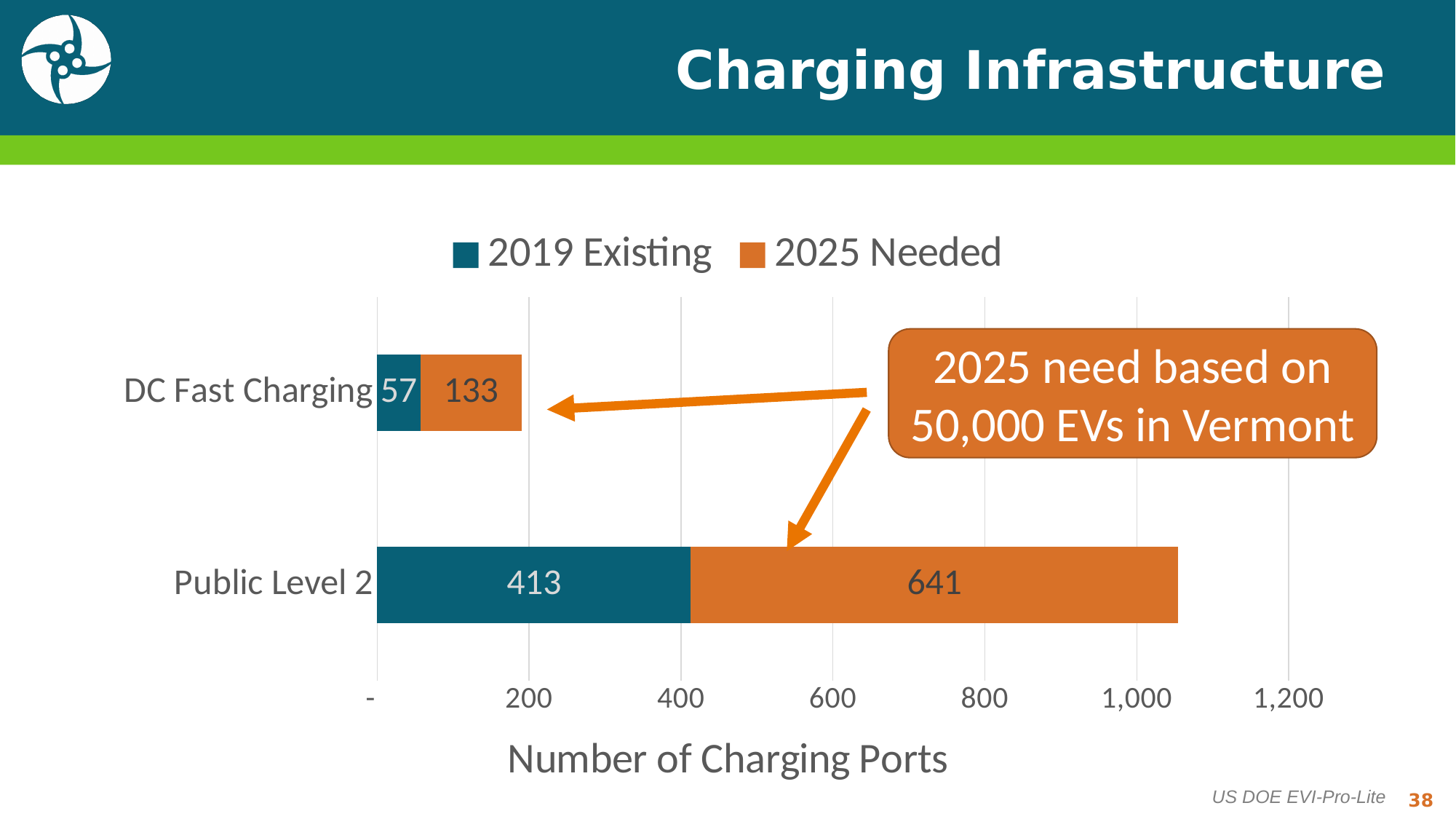

# Charging Infrastructure

### Chart

| Category | 2019 Existing | 2025 Needed |
|---|---|---|
| Public Level 2 | 413.0 | 641.0 |
| DC Fast Charging | 57.0 | 133.0 |
2025 need based on 50,000 EVs in Vermont
38
US DOE EVI-Pro-Lite